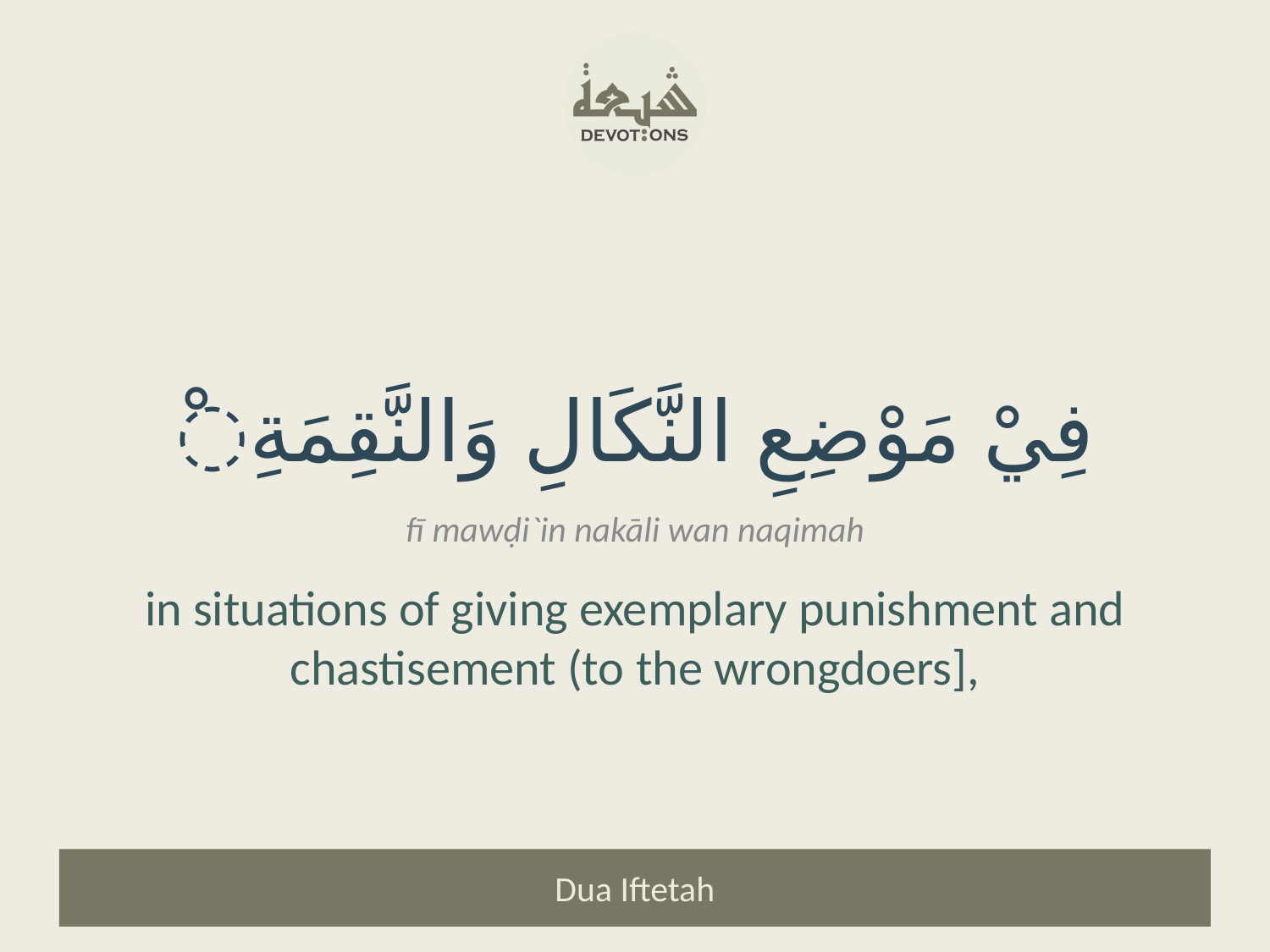

ْفِيْ مَوْضِعِ النَّكَالِ وَالنَّقِمَةِ
fī mawḍi`in nakāli wan naqimah
in situations of giving exemplary punishment and chastisement (to the wrongdoers],
Dua Iftetah